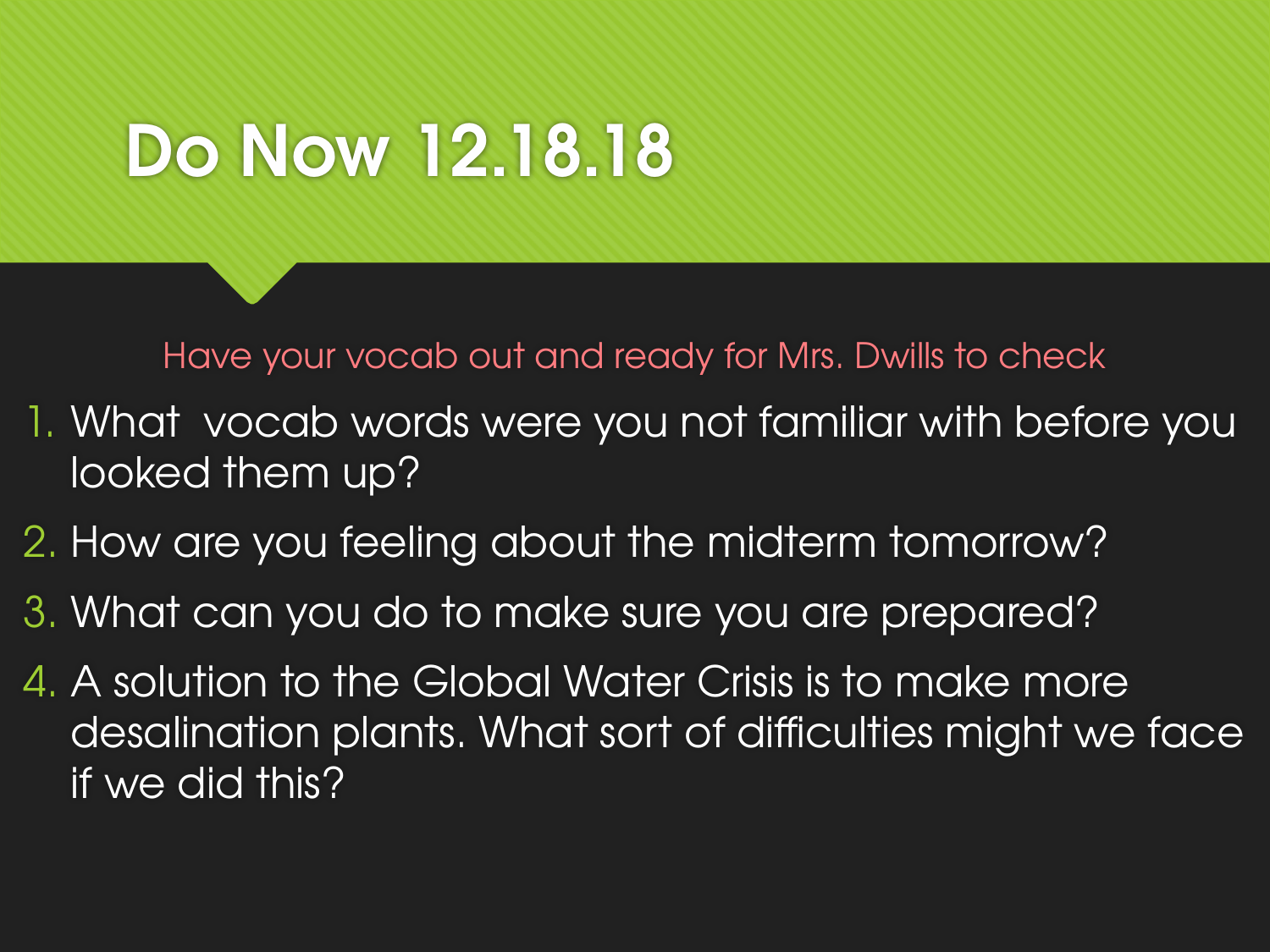

# Do Now 12.18.18
Have your vocab out and ready for Mrs. Dwills to check
What  vocab words were you not familiar with before you looked them up?
How are you feeling about the midterm tomorrow?
What can you do to make sure you are prepared?
A solution to the Global Water Crisis is to make more desalination plants. What sort of difficulties might we face if we did this?